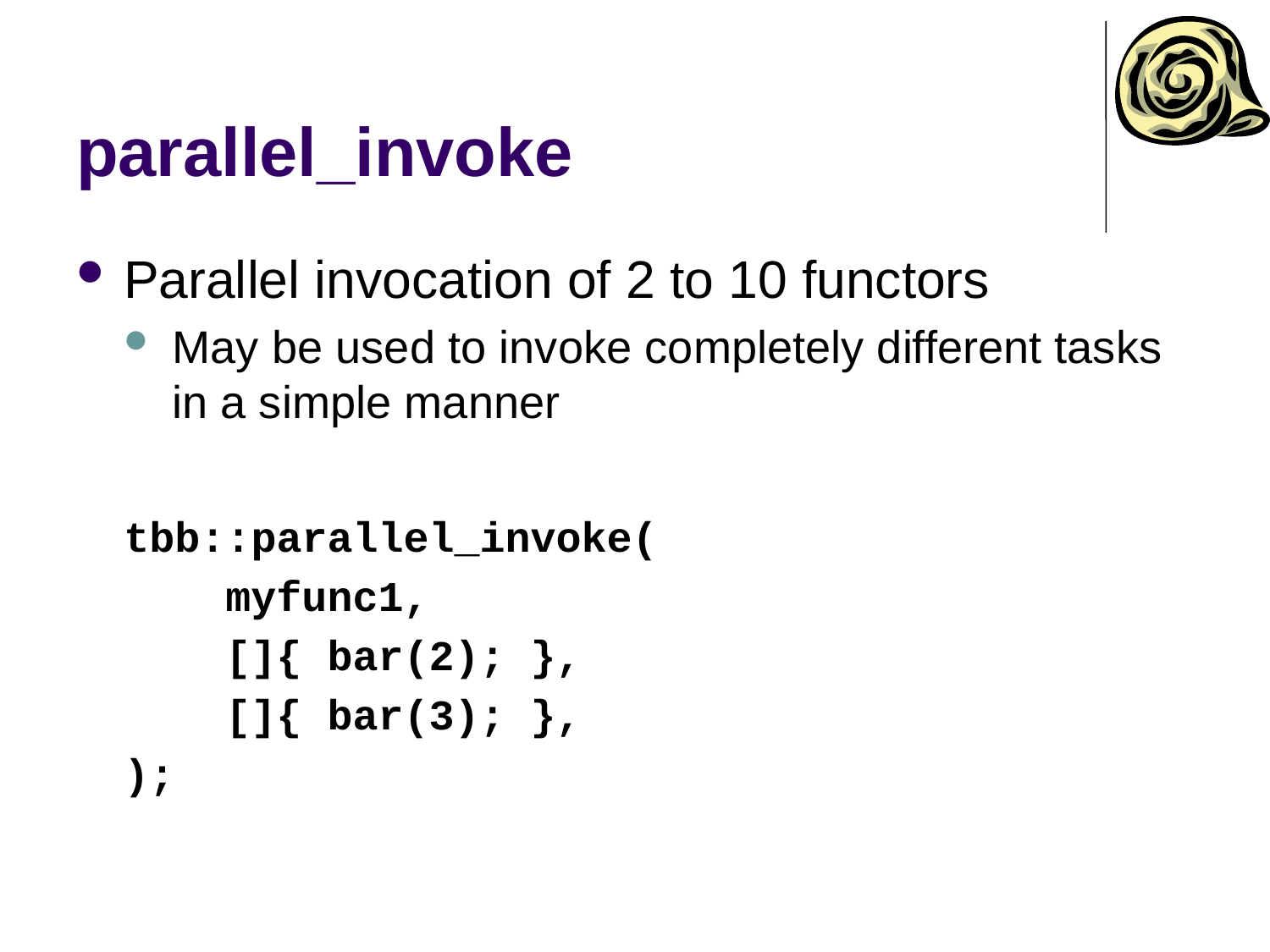

# parallel_invoke
Parallel invocation of 2 to 10 functors
May be used to invoke completely different tasks in a simple manner

tbb::parallel_invoke(
    myfunc1,
    []{ bar(2); },
    []{ bar(3); },
);